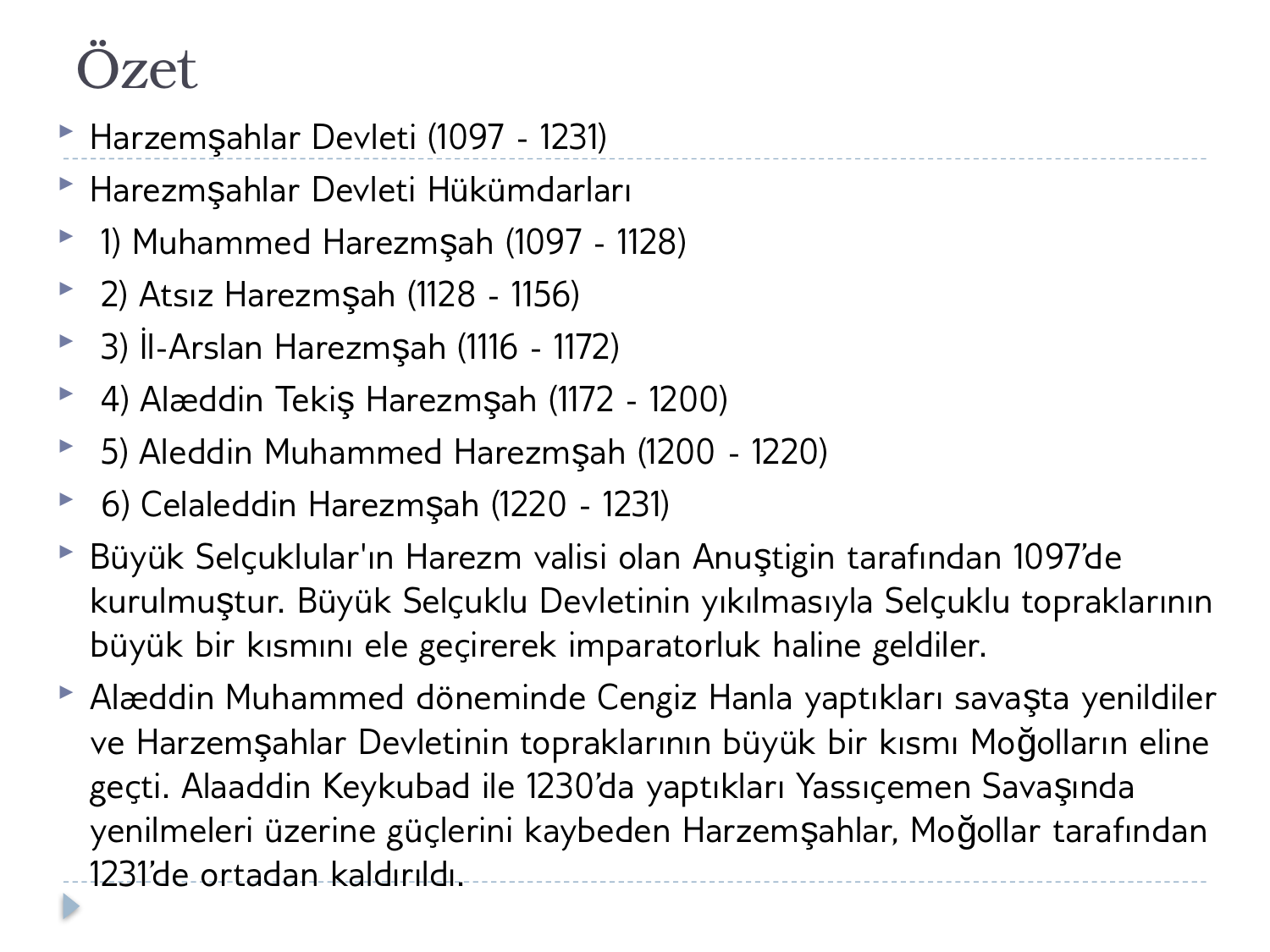

# Özet
Harzemşahlar Devleti (1097 - 1231)
Harezmşahlar Devleti Hükümdarları
 1) Muhammed Harezmşah (1097 - 1128)
 2) Atsız Harezmşah (1128 - 1156)
 3) İl-Arslan Harezmşah (1116 - 1172)
 4) Alaeddin Tekiş Harezmşah (1172 - 1200)
 5) Aleddin Muhammed Harezmşah (1200 - 1220)
 6) Celaleddin Harezmşah (1220 - 1231)
Büyük Selçuklular'ın Harezm valisi olan Anuştigin tarafından 1097’de kurulmuştur. Büyük Selçuklu Devletinin yıkılmasıyla Selçuklu topraklarının büyük bir kısmını ele geçirerek imparatorluk haline geldiler.
Alaeddin Muhammed döneminde Cengiz Hanla yaptıkları savaşta yenildiler ve Harzemşahlar Devletinin topraklarının büyük bir kısmı Moğolların eline geçti. Alaaddin Keykubad ile 1230’da yaptıkları Yassıçemen Savaşında yenilmeleri üzerine güçlerini kaybeden Harzemşahlar, Moğollar tarafından 1231’de ortadan kaldırıldı.